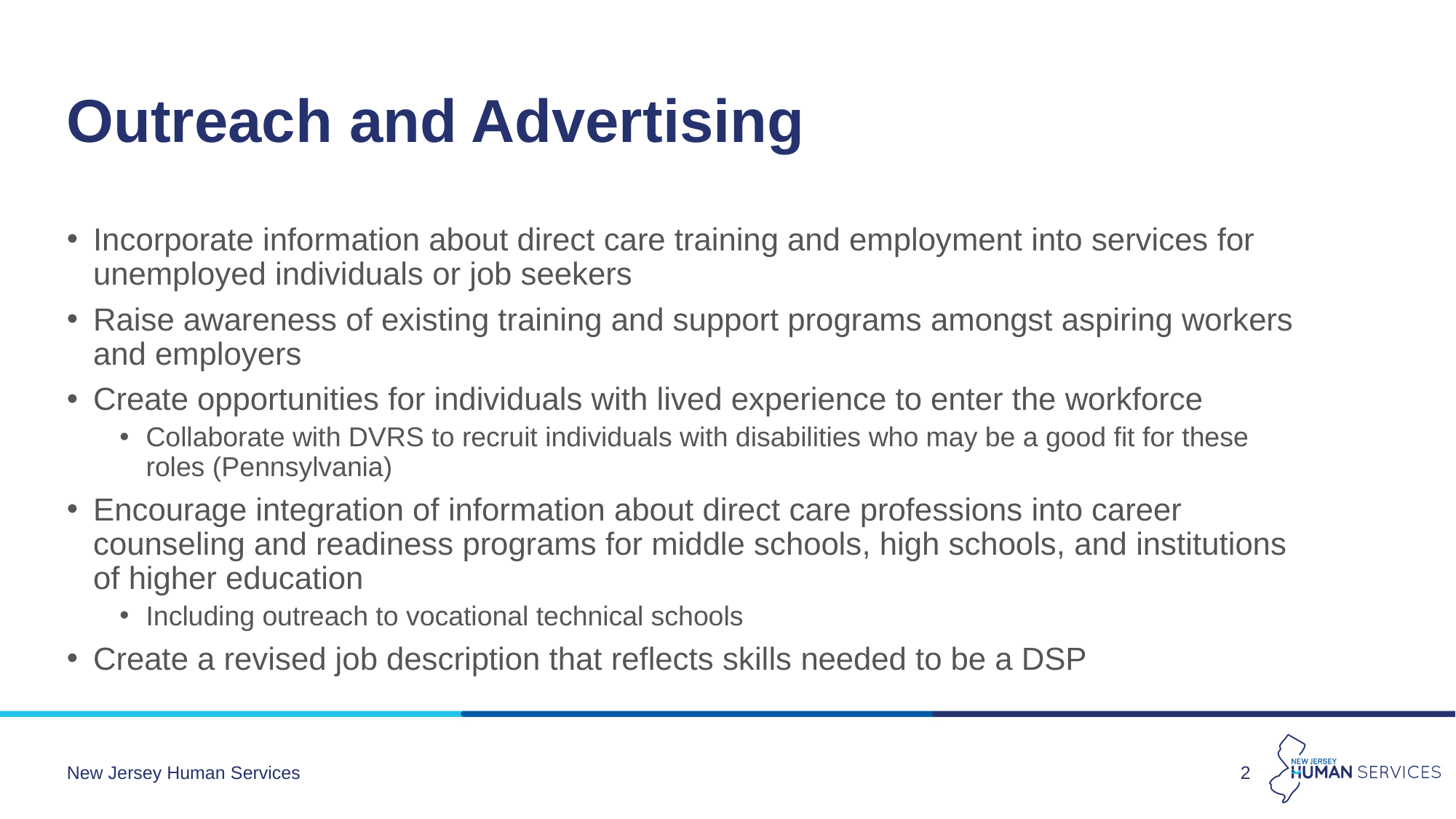

# Outreach and Advertising
Incorporate information about direct care training and employment into services for unemployed individuals or job seekers
Raise awareness of existing training and support programs amongst aspiring workers and employers
Create opportunities for individuals with lived experience to enter the workforce
Collaborate with DVRS to recruit individuals with disabilities who may be a good fit for these roles (Pennsylvania)
Encourage integration of information about direct care professions into career counseling and readiness programs for middle schools, high schools, and institutions of higher education
Including outreach to vocational technical schools
Create a revised job description that reflects skills needed to be a DSP
New Jersey Human Services
2